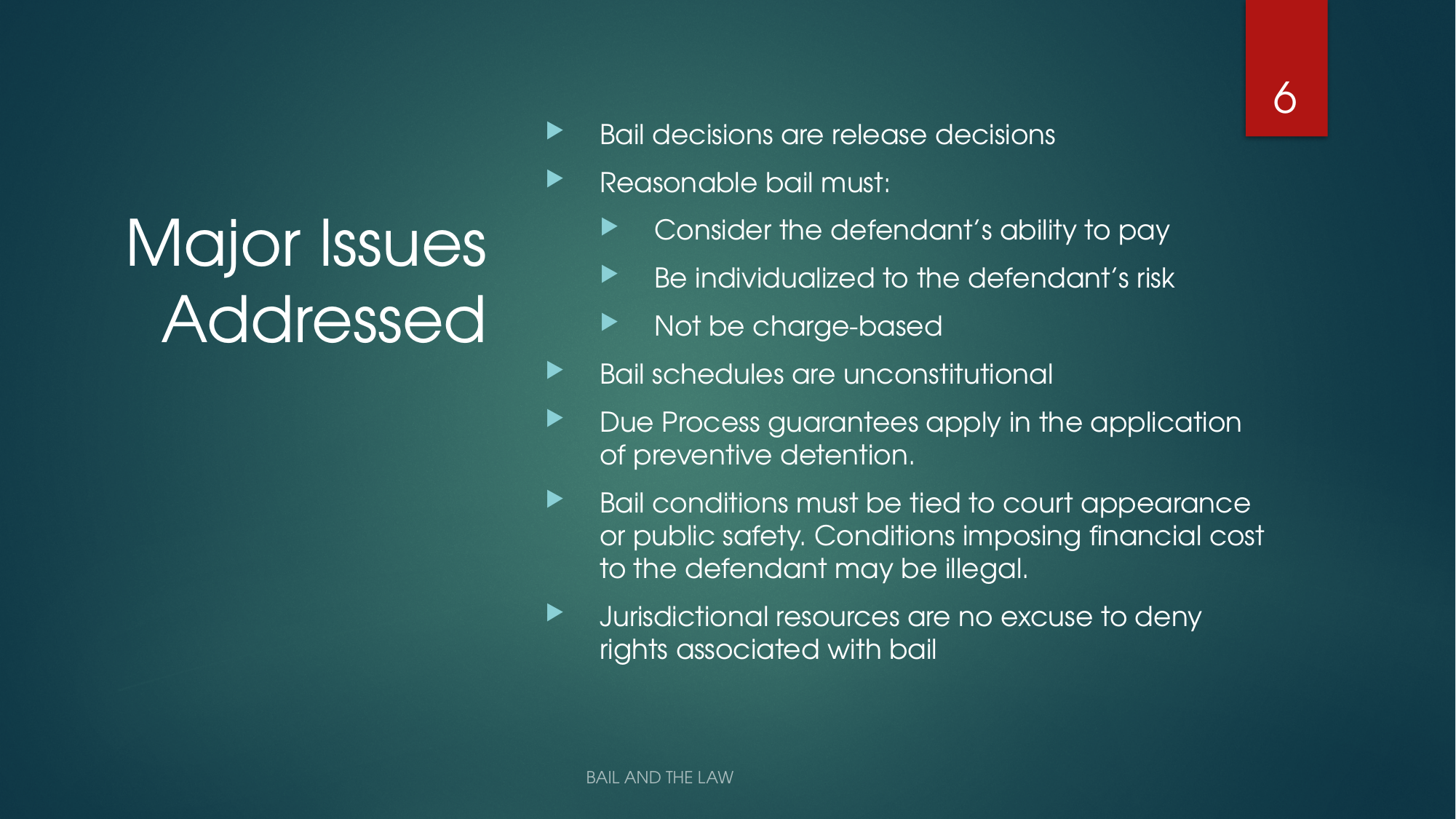

6
Bail decisions are release decisions
Reasonable bail must:
Consider the defendant’s ability to pay
Be individualized to the defendant’s risk
Not be charge-based
Bail schedules are unconstitutional
Due Process guarantees apply in the application of preventive detention.
Bail conditions must be tied to court appearance or public safety. Conditions imposing financial cost to the defendant may be illegal.
Jurisdictional resources are no excuse to deny rights associated with bail
# Major Issues Addressed
BAIL AND THE LAW